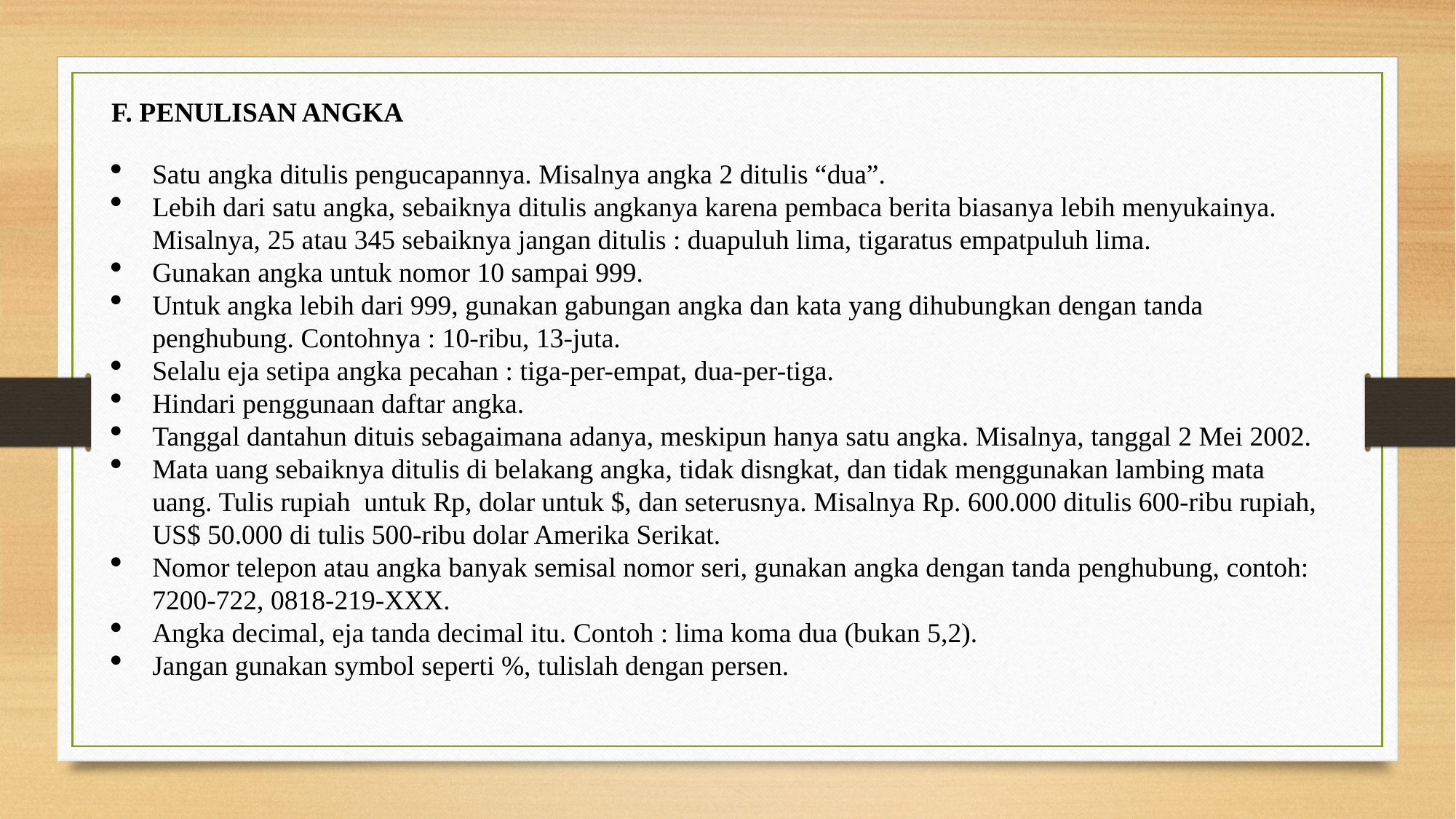

F. PENULISAN ANGKA

Satu angka ditulis pengucapannya. Misalnya angka 2 ditulis “dua”.
Lebih dari satu angka, sebaiknya ditulis angkanya karena pembaca berita biasanya lebih menyukainya. Misalnya, 25 atau 345 sebaiknya jangan ditulis : duapuluh lima, tigaratus empatpuluh lima.
Gunakan angka untuk nomor 10 sampai 999.
Untuk angka lebih dari 999, gunakan gabungan angka dan kata yang dihubungkan dengan tanda penghubung. Contohnya : 10-ribu, 13-juta.
Selalu eja setipa angka pecahan : tiga-per-empat, dua-per-tiga.
Hindari penggunaan daftar angka.
Tanggal dantahun dituis sebagaimana adanya, meskipun hanya satu angka. Misalnya, tanggal 2 Mei 2002.
Mata uang sebaiknya ditulis di belakang angka, tidak disngkat, dan tidak menggunakan lambing mata uang. Tulis rupiah  untuk Rp, dolar untuk $, dan seterusnya. Misalnya Rp. 600.000 ditulis 600-ribu rupiah, US$ 50.000 di tulis 500-ribu dolar Amerika Serikat.
Nomor telepon atau angka banyak semisal nomor seri, gunakan angka dengan tanda penghubung, contoh: 7200-722, 0818-219-XXX.
Angka decimal, eja tanda decimal itu. Contoh : lima koma dua (bukan 5,2).
Jangan gunakan symbol seperti %, tulislah dengan persen.